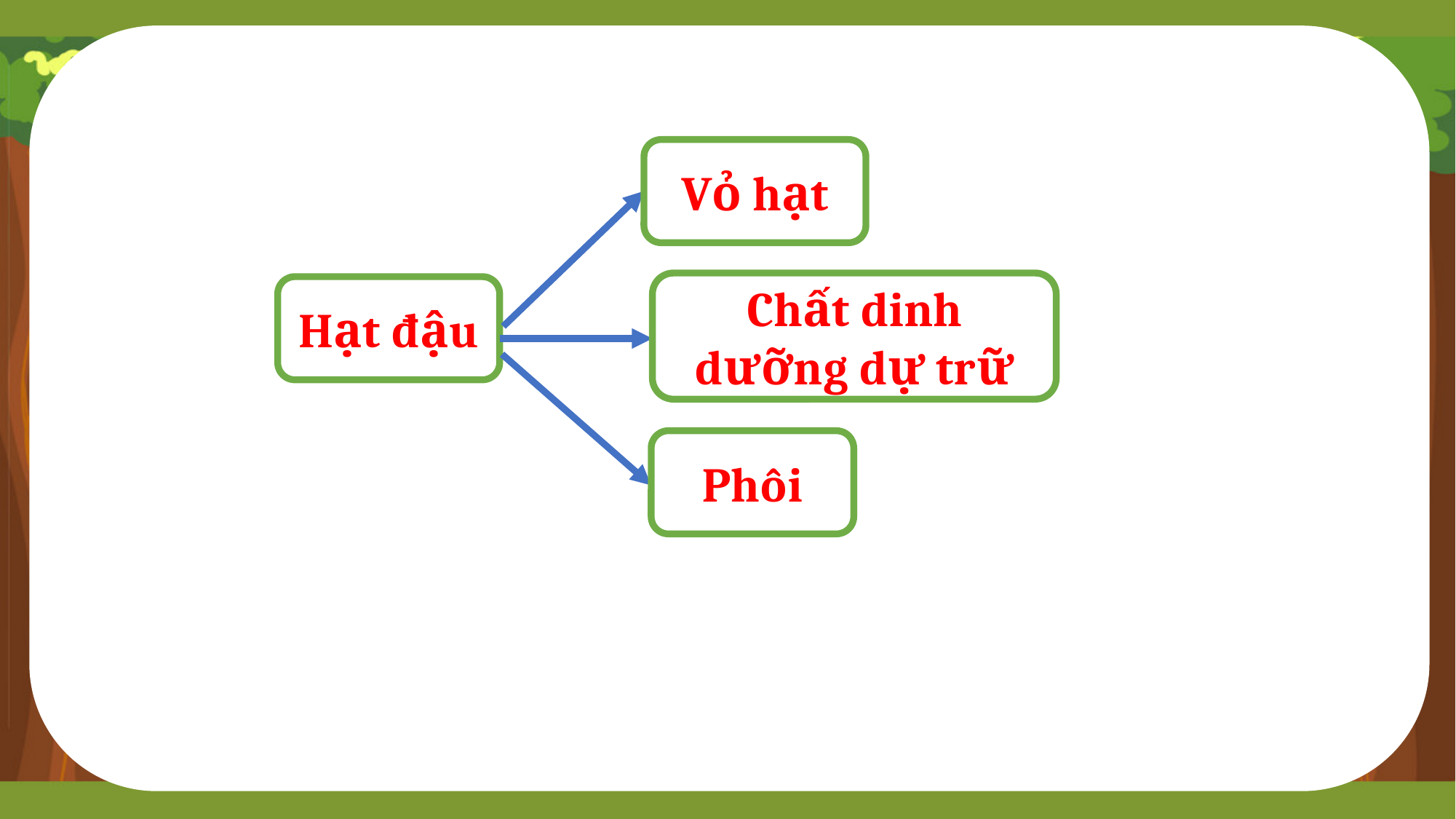

Vỏ hạt
Chất dinh dưỡng dự trữ
Hạt đậu
Phôi